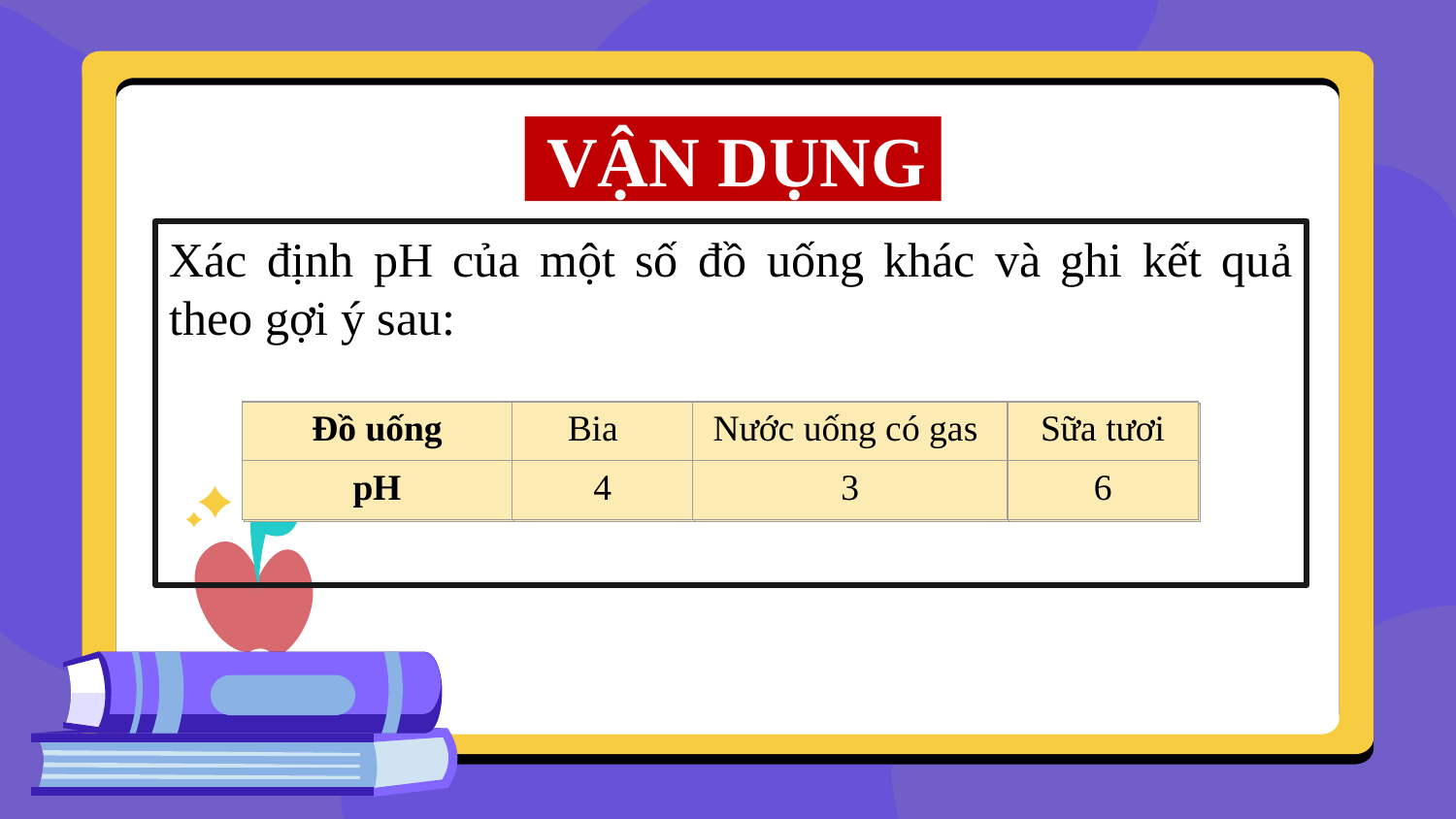

# VẬN DỤNG
Xác định pH của một số đồ uống khác và ghi kết quả theo gợi ý sau:

| Đồ uống | Bia | Nước uống có gas | Sữa tươi |
| --- | --- | --- | --- |
| pH | 4 | 3 | 6 |
| Đồ uống | Bia | Nước uống có gas | Sữa tươi |
| --- | --- | --- | --- |
| pH | ? | ? | ? |